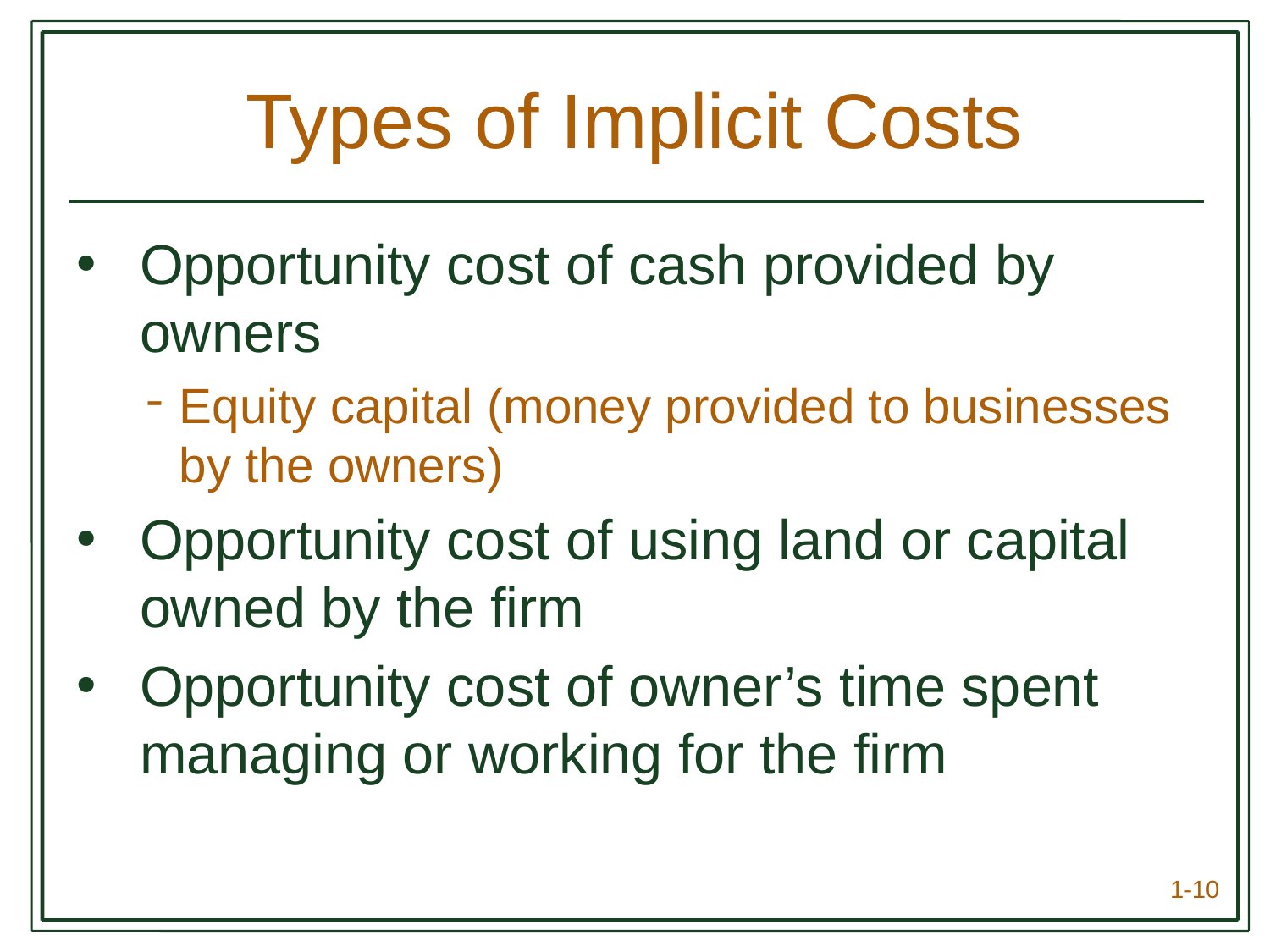

# Types of Implicit Costs
Opportunity cost of cash provided by owners
Equity capital (money provided to businesses by the owners)
Opportunity cost of using land or capital owned by the firm
Opportunity cost of owner’s time spent managing or working for the firm